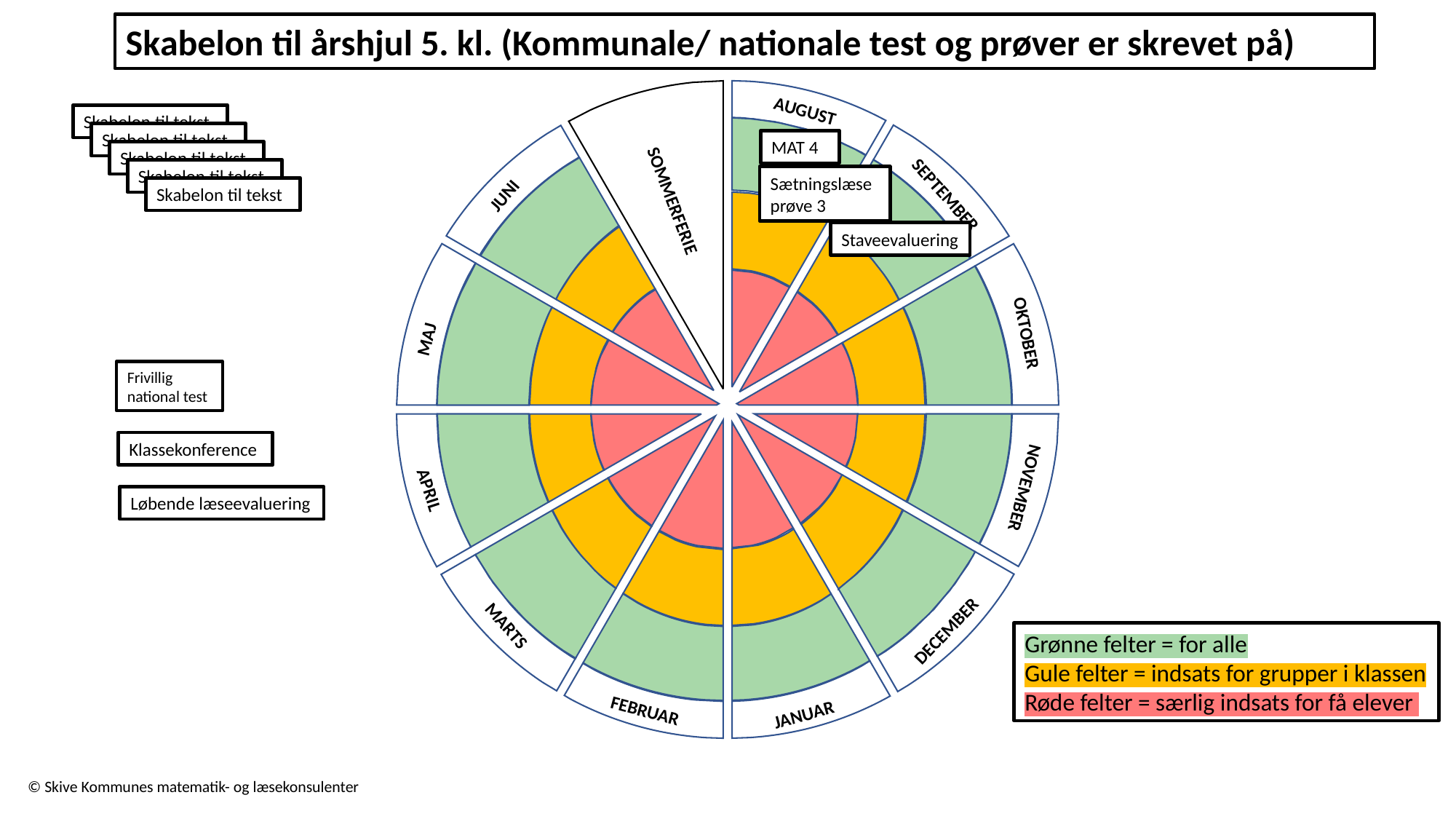

Skabelon til årshjul 5. kl. (Kommunale/ nationale test og prøver er skrevet på)

AUGUST
Skabelon til tekst

Skabelon til tekst

MAT 4
Skabelon til tekst

Skabelon til tekst

Sætningslæseprøve 3
Skabelon til tekst
JUNI
SEPTEMBER
SOMMERFERIE

Staveevaluering

OKTOBER
MAJ

Frivillig national test

Klassekonference

NOVEMBER
APRIL

Løbende læseevaluering

MARTS

DECEMBER

Grønne felter = for alle
Gule felter = indsats for grupper i klassen
Røde felter = særlig indsats for få elever

FEBRUAR
JANUAR
© Skive Kommunes matematik- og læsekonsulenter